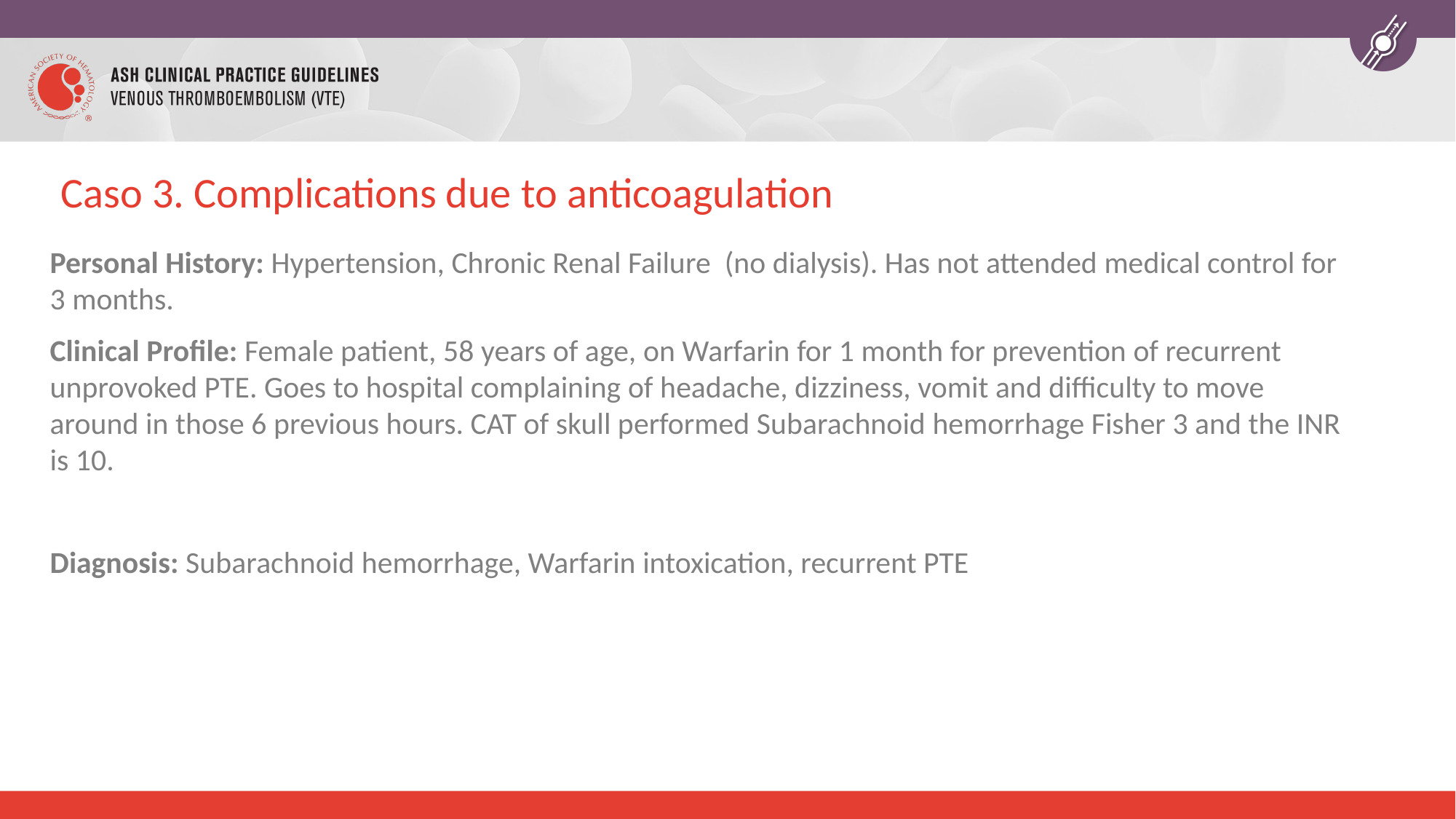

# Caso 3. Complications due to anticoagulation
Personal History: Hypertension, Chronic Renal Failure  (no dialysis). Has not attended medical control for 3 months.
Clinical Profile: Female patient, 58 years of age, on Warfarin for 1 month for prevention of recurrent unprovoked PTE. Goes to hospital complaining of headache, dizziness, vomit and difficulty to move around in those 6 previous hours. CAT of skull performed Subarachnoid hemorrhage Fisher 3 and the INR is 10.

Diagnosis: Subarachnoid hemorrhage, Warfarin intoxication, recurrent PTE